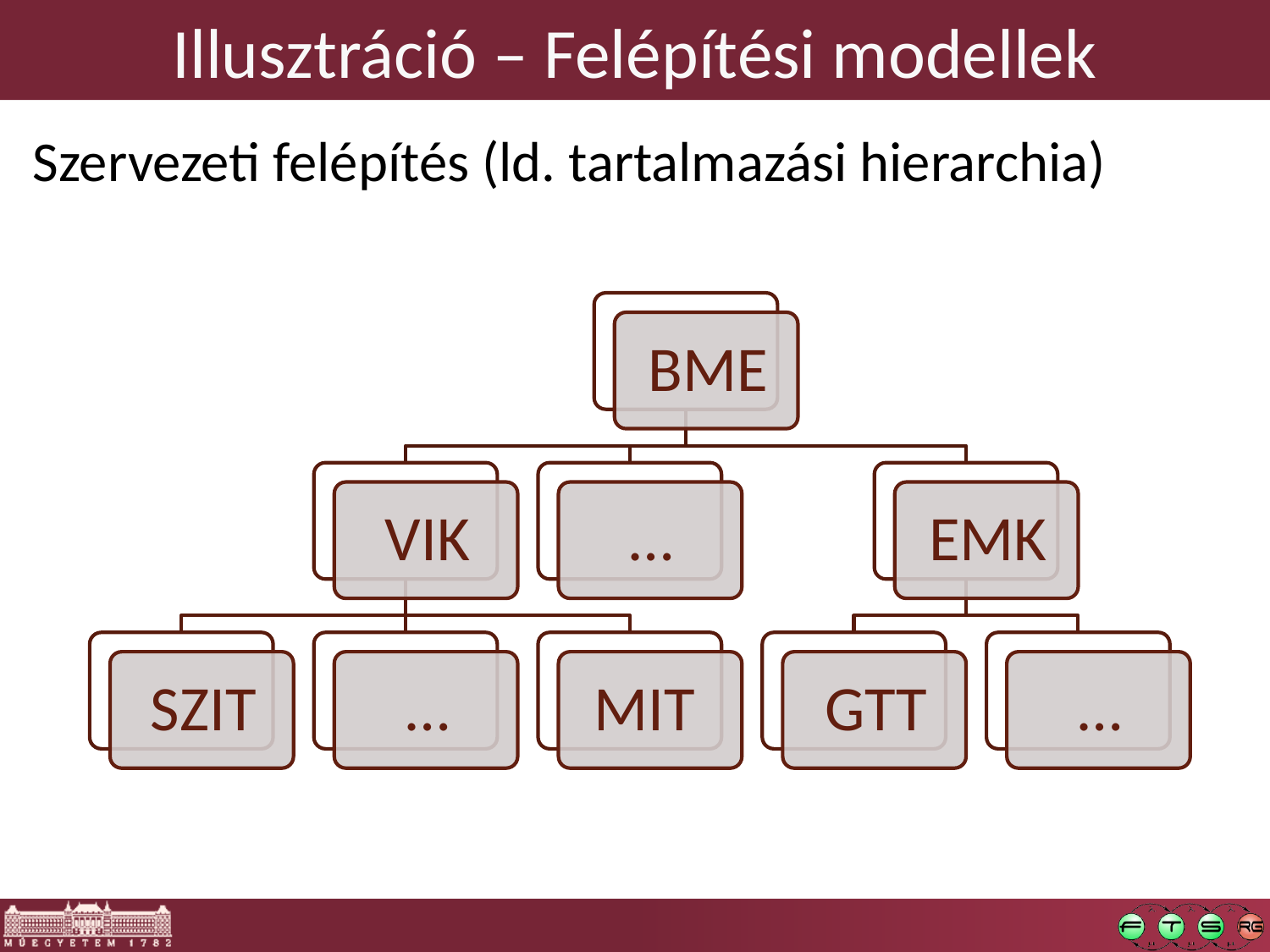

# Illusztráció – Felépítési modellek
Szervezeti felépítés (ld. tartalmazási hierarchia)
BME
VIK
SZIT
…
MIT
…
EMK
GTT
…